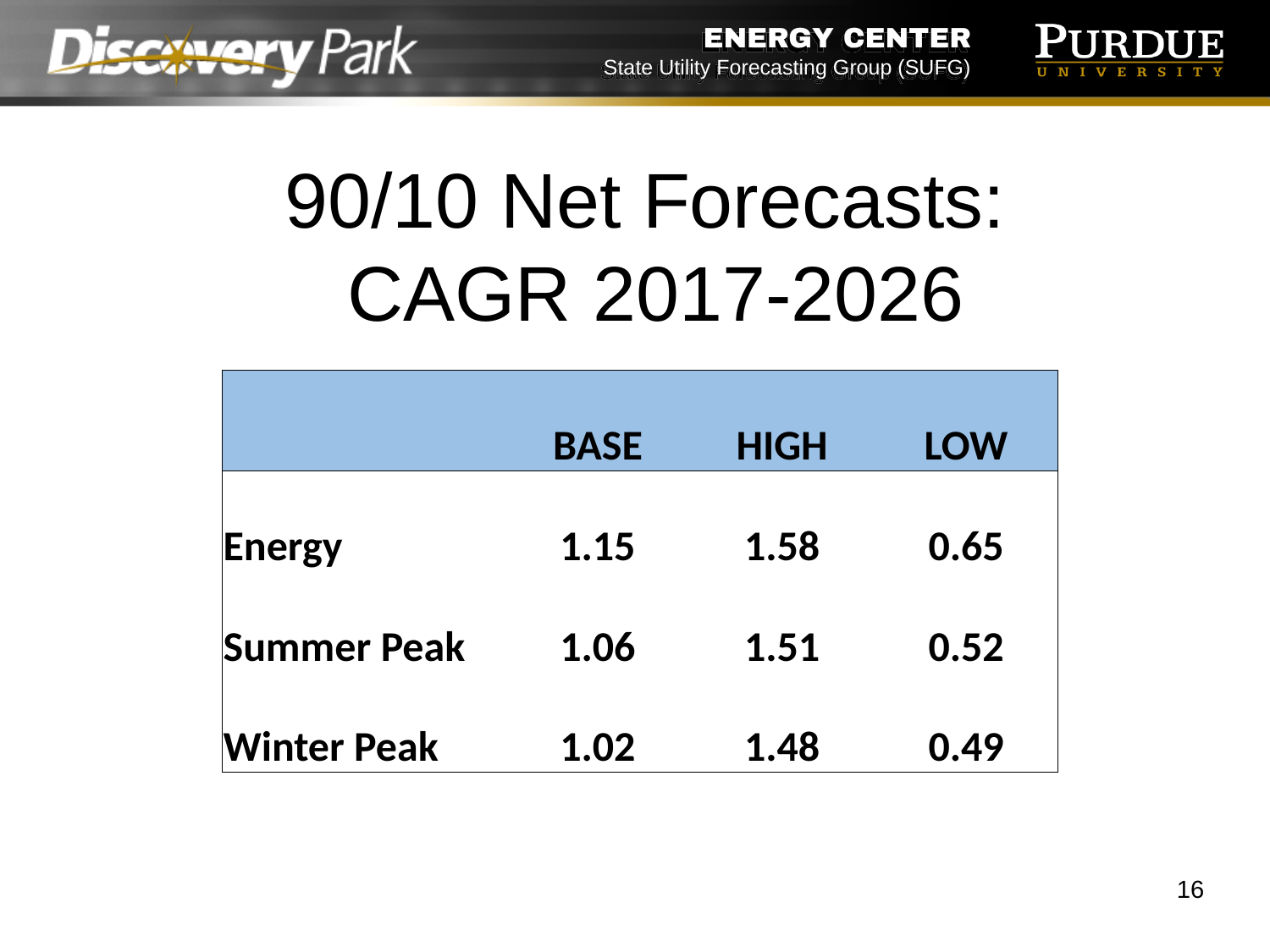

# 90/10 Net Forecasts: CAGR 2017-2026
|  | BASE | HIGH | LOW |
| --- | --- | --- | --- |
| Energy | 1.15 | 1.58 | 0.65 |
| Summer Peak | 1.06 | 1.51 | 0.52 |
| Winter Peak | 1.02 | 1.48 | 0.49 |
16